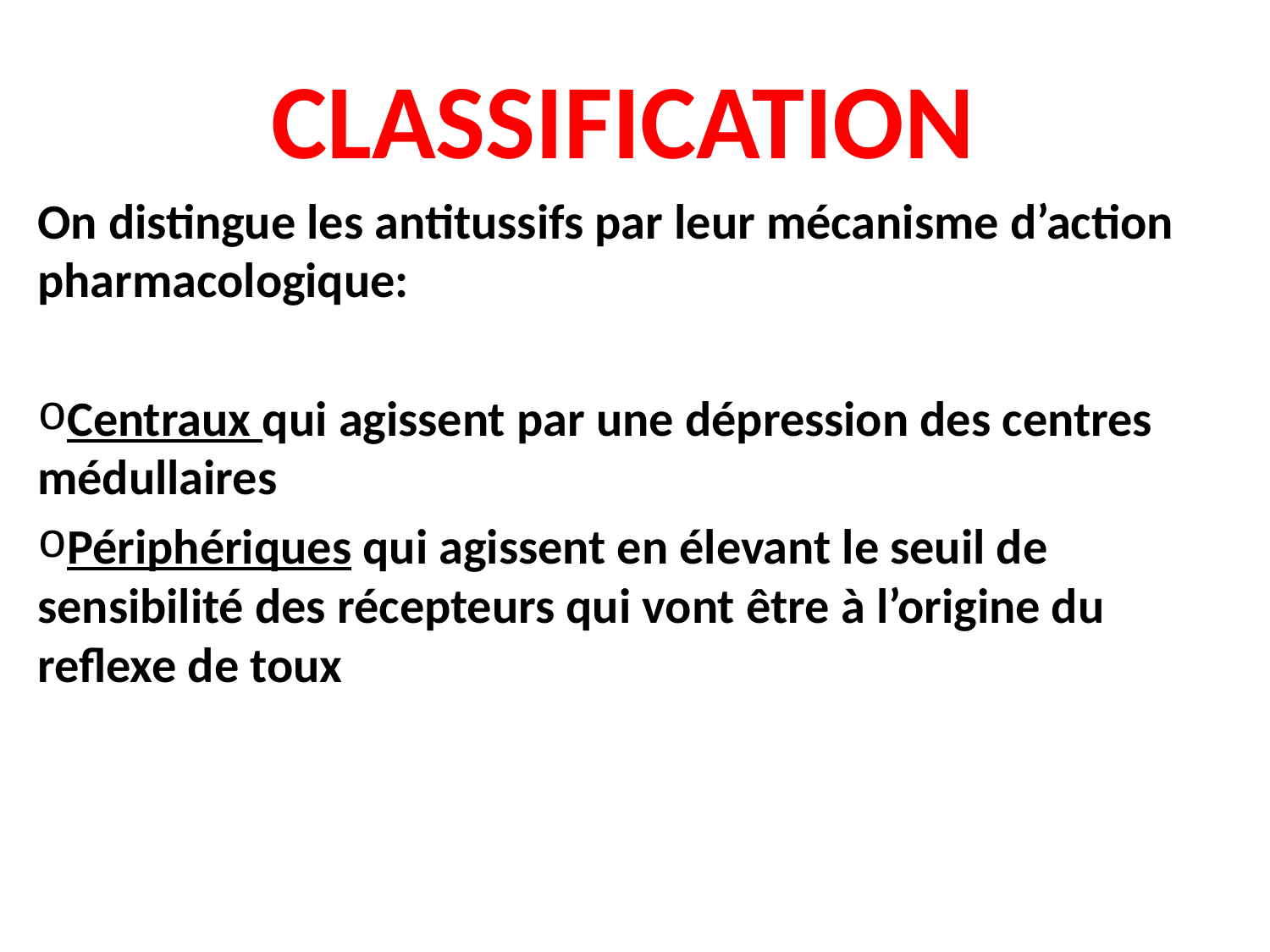

CLASSIFICATION
On distingue les antitussifs par leur mécanisme d’action pharmacologique:

Centraux qui agissent par une dépression des centres médullaires
Périphériques qui agissent en élevant le seuil de sensibilité des récepteurs qui vont être à l’origine du reflexe de toux